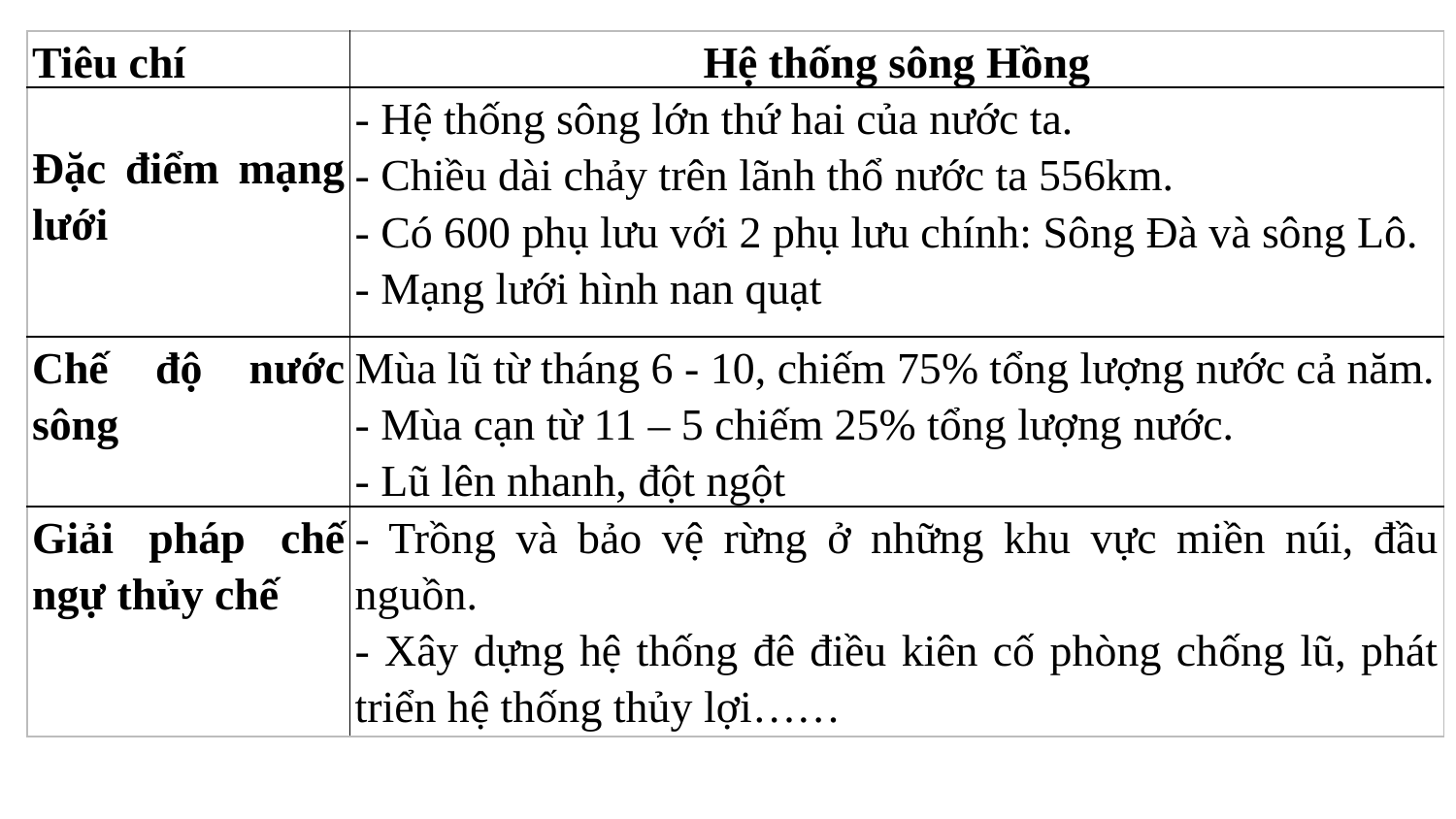

| Tiêu chí | Hệ thống sông Hồng |
| --- | --- |
| Đặc điểm mạng lưới | - Hệ thống sông lớn thứ hai của nước ta. - Chiều dài chảy trên lãnh thổ nước ta 556km. - Có 600 phụ lưu với 2 phụ lưu chính: Sông Đà và sông Lô. - Mạng lưới hình nan quạt |
| Chế độ nước sông | Mùa lũ từ tháng 6 - 10, chiếm 75% tổng lượng nước cả năm. - Mùa cạn từ 11 – 5 chiếm 25% tổng lượng nước. - Lũ lên nhanh, đột ngột |
| Giải pháp chế ngự thủy chế | - Trồng và bảo vệ rừng ở những khu vực miền núi, đầu nguồn. - Xây dựng hệ thống đê điều kiên cố phòng chống lũ, phát triển hệ thống thủy lợi…… |